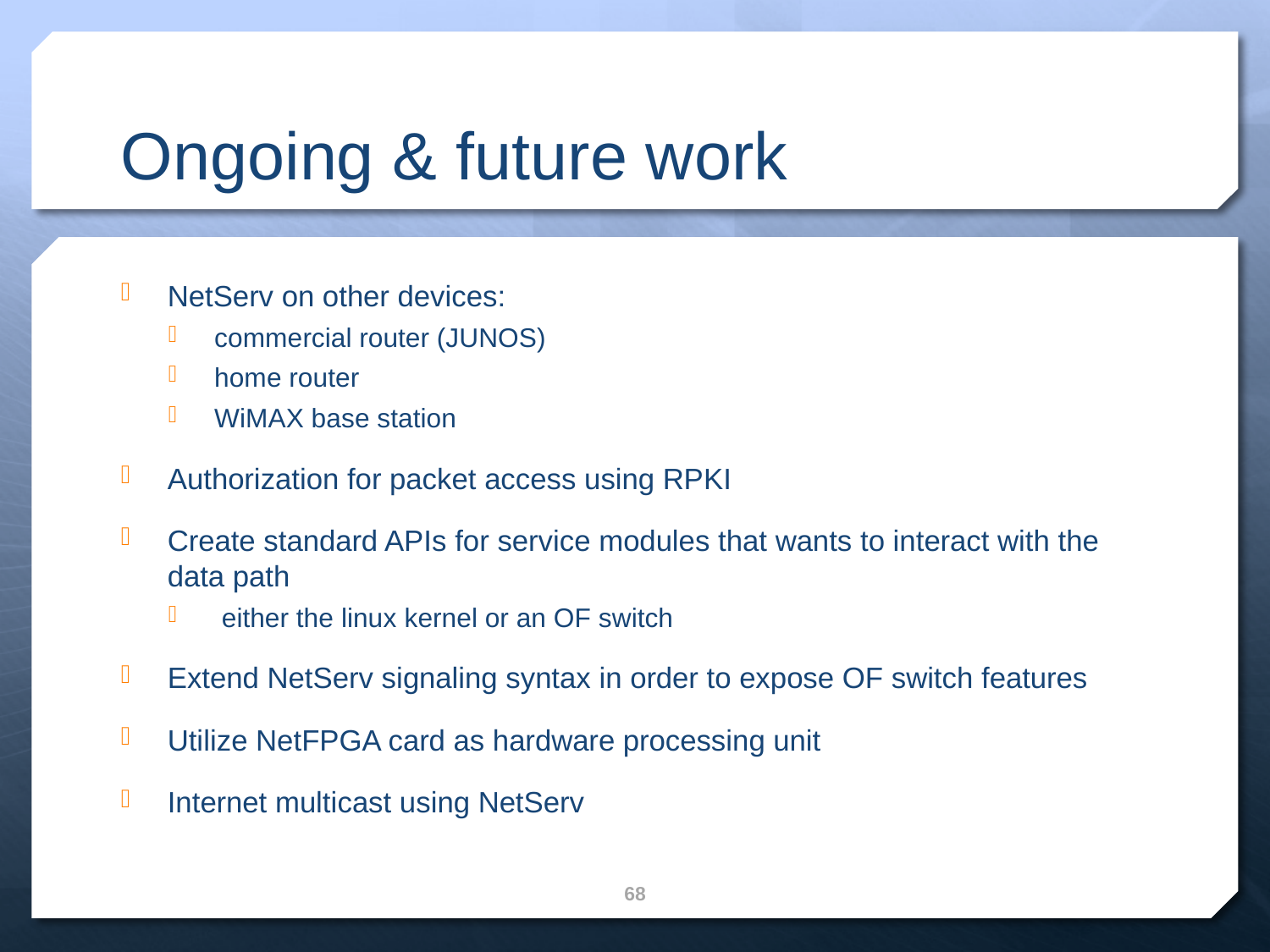

# Ongoing & future work
NetServ on other devices:
commercial router (JUNOS)
home router
WiMAX base station
Authorization for packet access using RPKI
Create standard APIs for service modules that wants to interact with the data path
 either the linux kernel or an OF switch
Extend NetServ signaling syntax in order to expose OF switch features
Utilize NetFPGA card as hardware processing unit
Internet multicast using NetServ
68